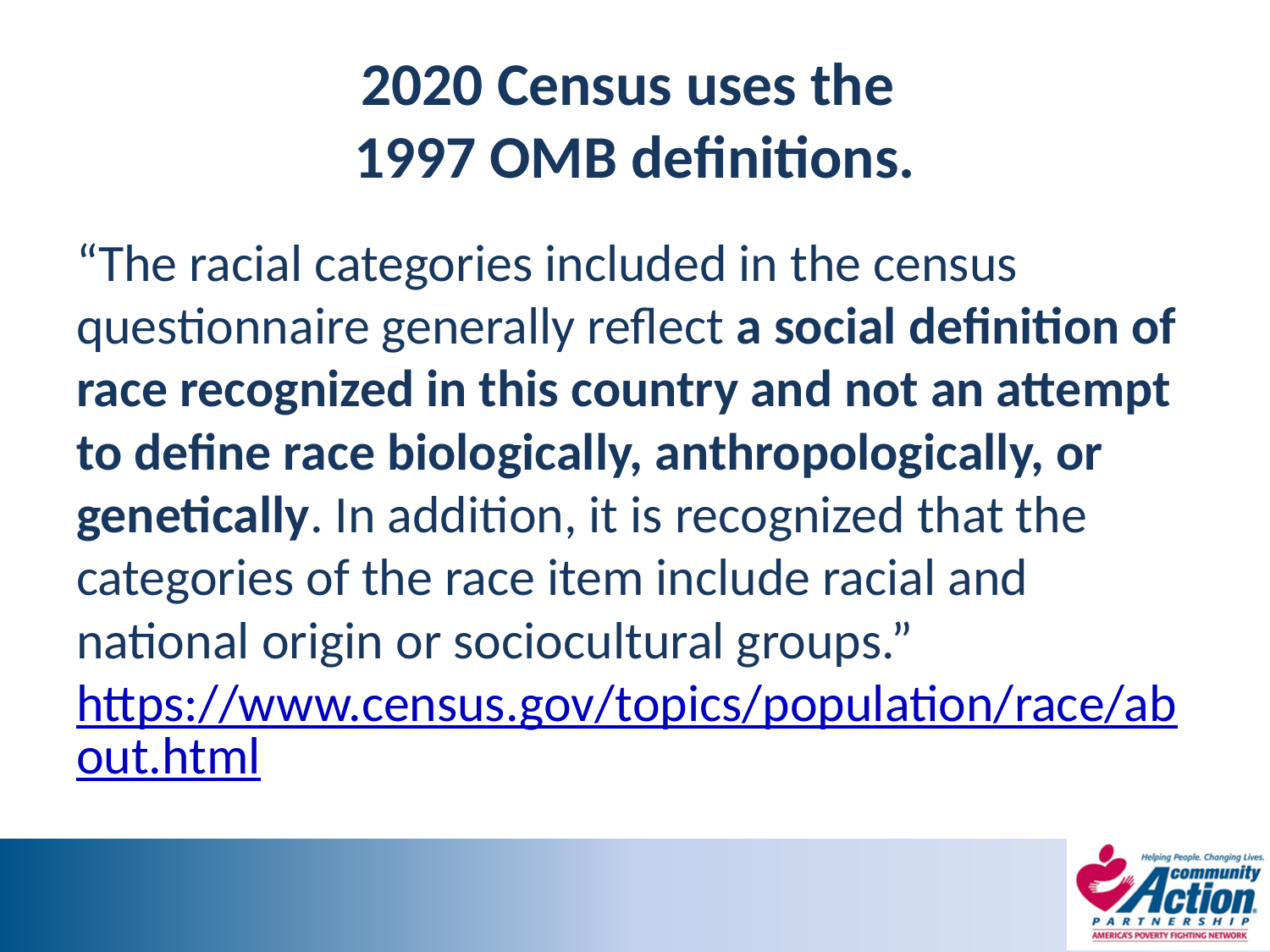

# 2020 Census uses the 1997 OMB definitions.
“The racial categories included in the census questionnaire generally reflect a social definition of race recognized in this country and not an attempt to define race biologically, anthropologically, or genetically. In addition, it is recognized that the categories of the race item include racial and national origin or sociocultural groups.” https://www.census.gov/topics/population/race/about.html